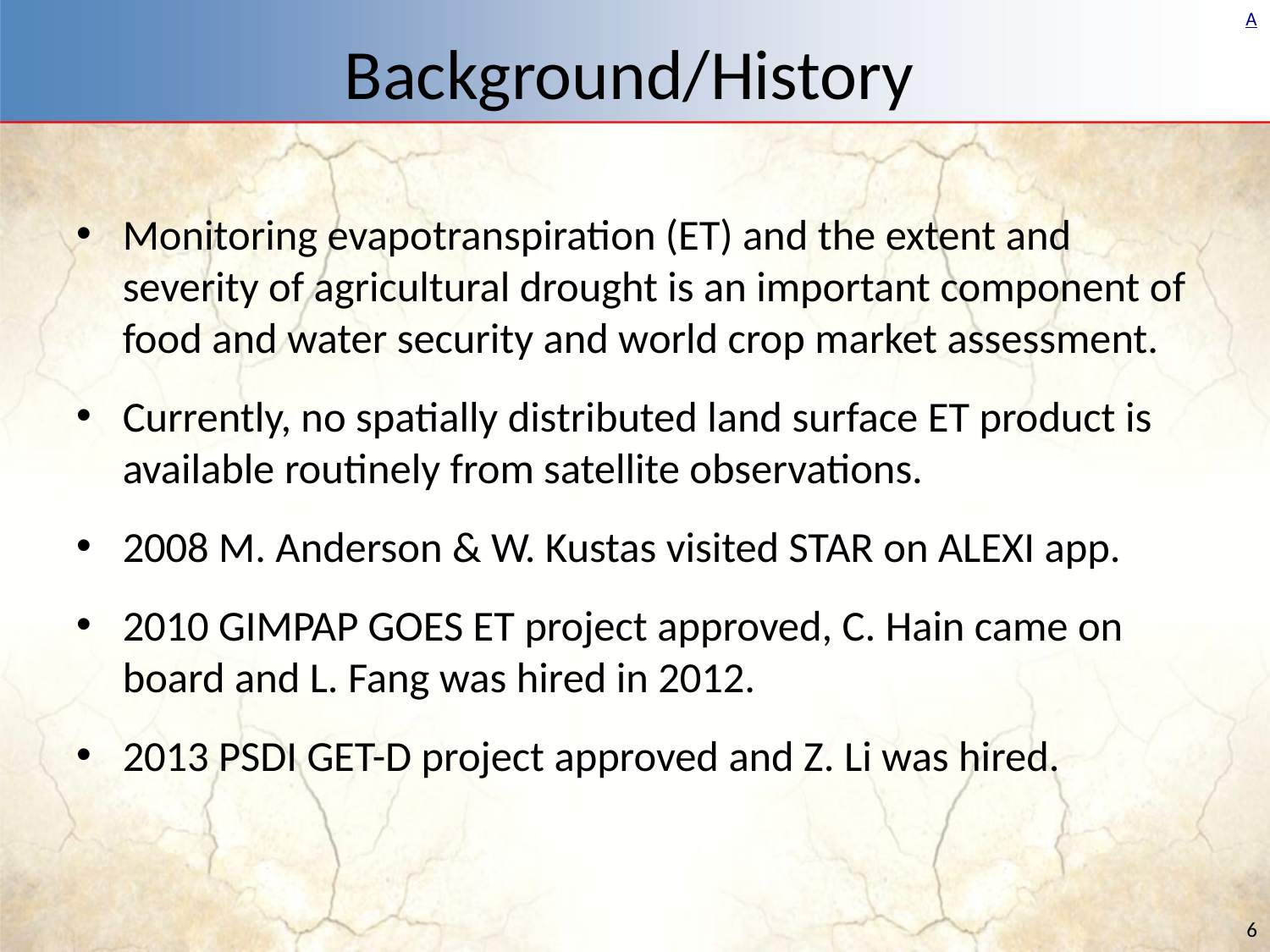

# Background/History
Monitoring evapotranspiration (ET) and the extent and severity of agricultural drought is an important component of food and water security and world crop market assessment.
Currently, no spatially distributed land surface ET product is available routinely from satellite observations.
2008 M. Anderson & W. Kustas visited STAR on ALEXI app.
2010 GIMPAP GOES ET project approved, C. Hain came on board and L. Fang was hired in 2012.
2013 PSDI GET-D project approved and Z. Li was hired.